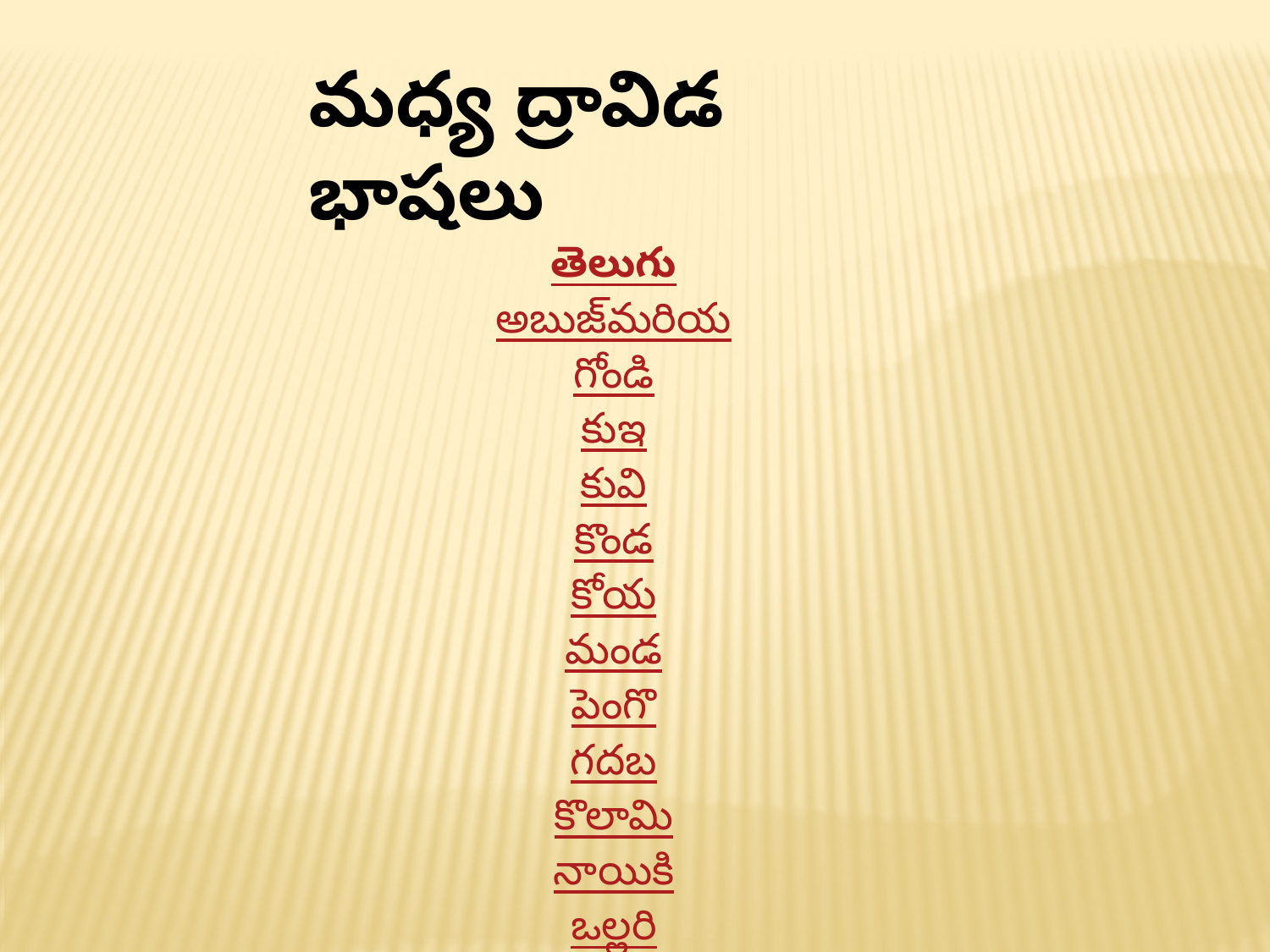

మధ్య ద్రావిడ భాషలు
తెలుగు
అబుజ్‌మరియ
గోండి
కుఇ
కువి
కొండ
కోయ
మండ
పెంగొ
గదబ
కొలామి
నాయికి
ఒల్లరి
పర్జి